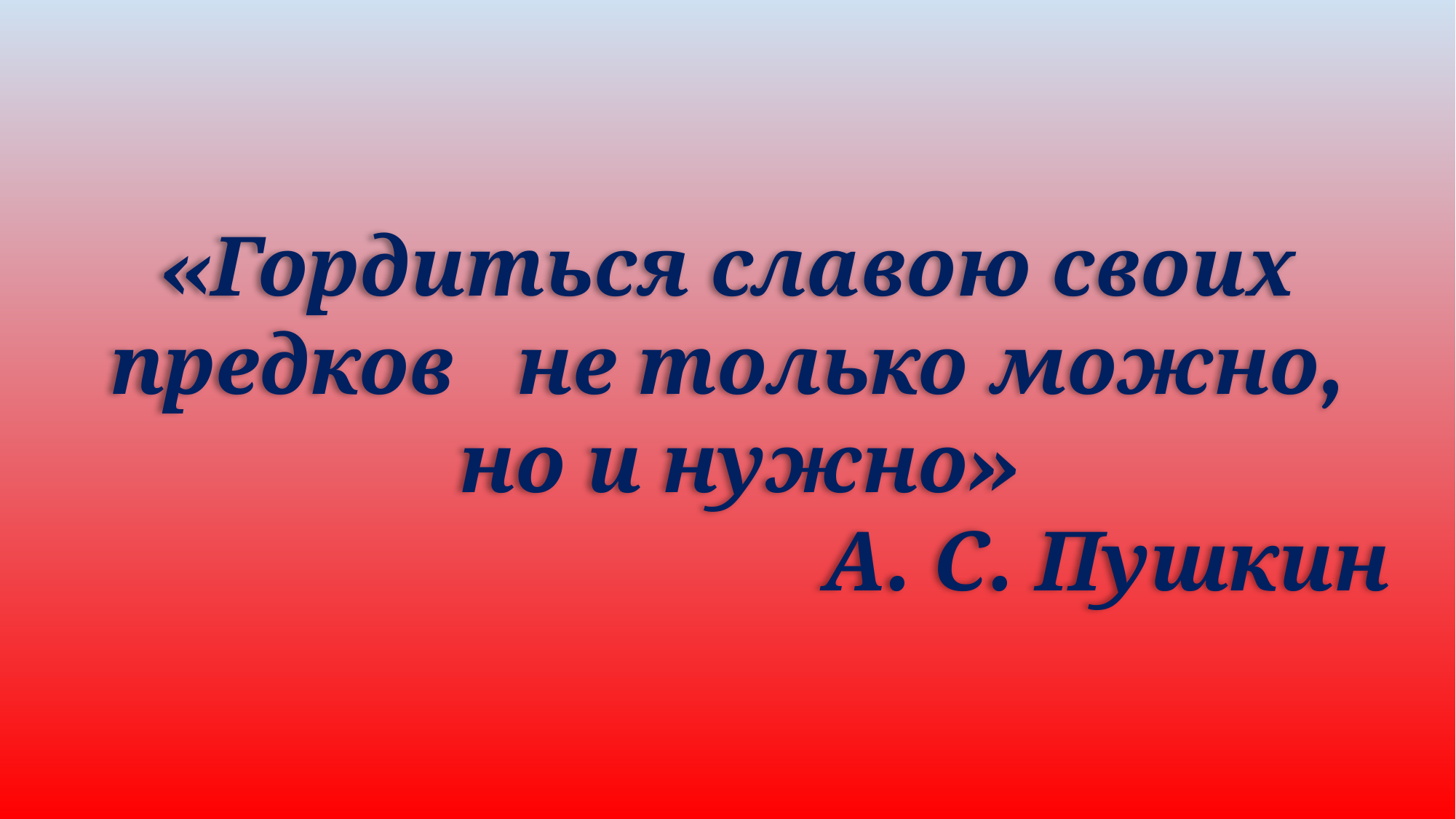

«Гордиться славою своих предков   не только можно,
 но и нужно»
А. С. Пушкин